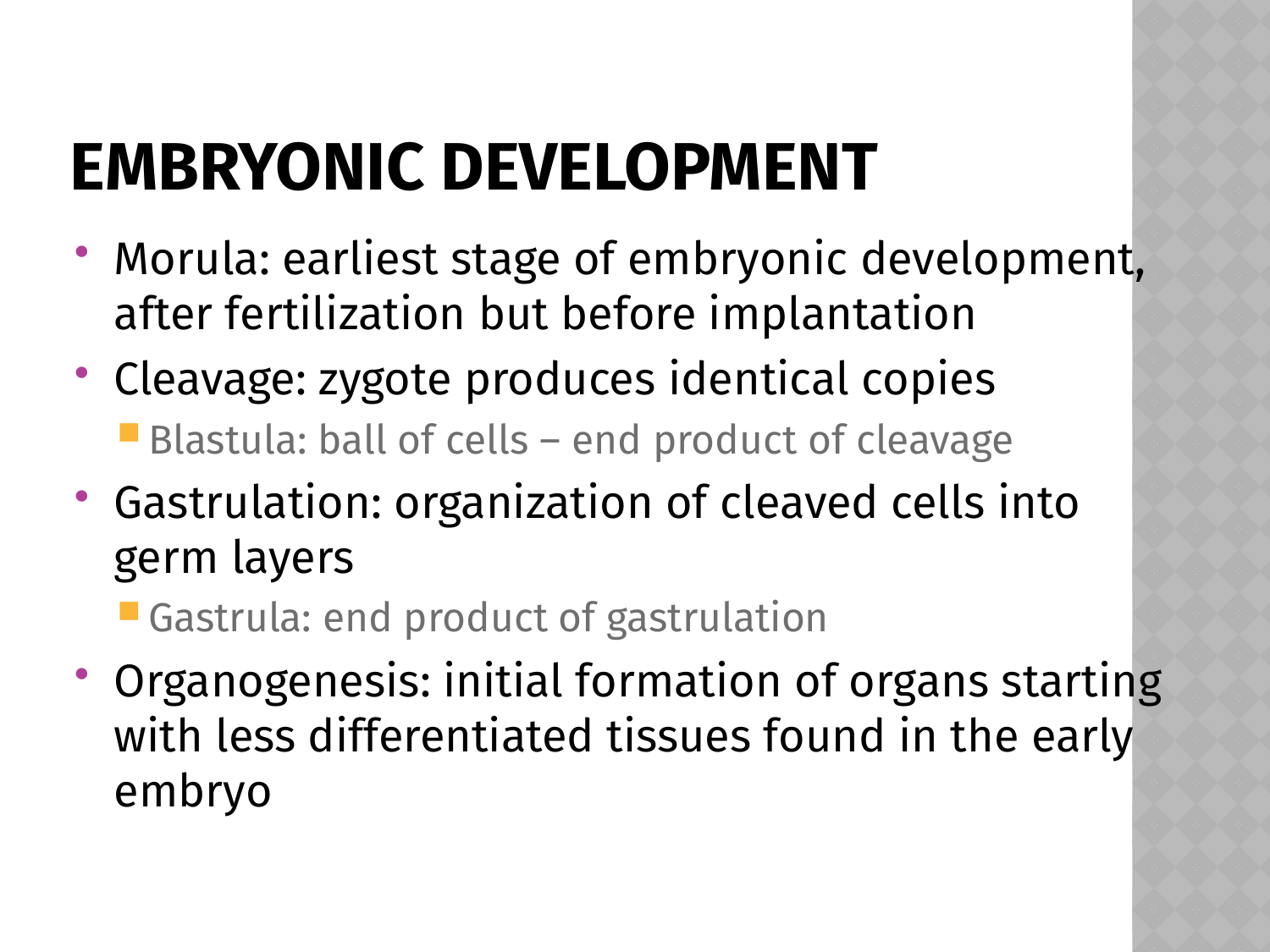

# Embryonic Development
Morula: earliest stage of embryonic development, after fertilization but before implantation
Cleavage: zygote produces identical copies
Blastula: ball of cells – end product of cleavage
Gastrulation: organization of cleaved cells into germ layers
Gastrula: end product of gastrulation
Organogenesis: initial formation of organs starting with less differentiated tissues found in the early embryo